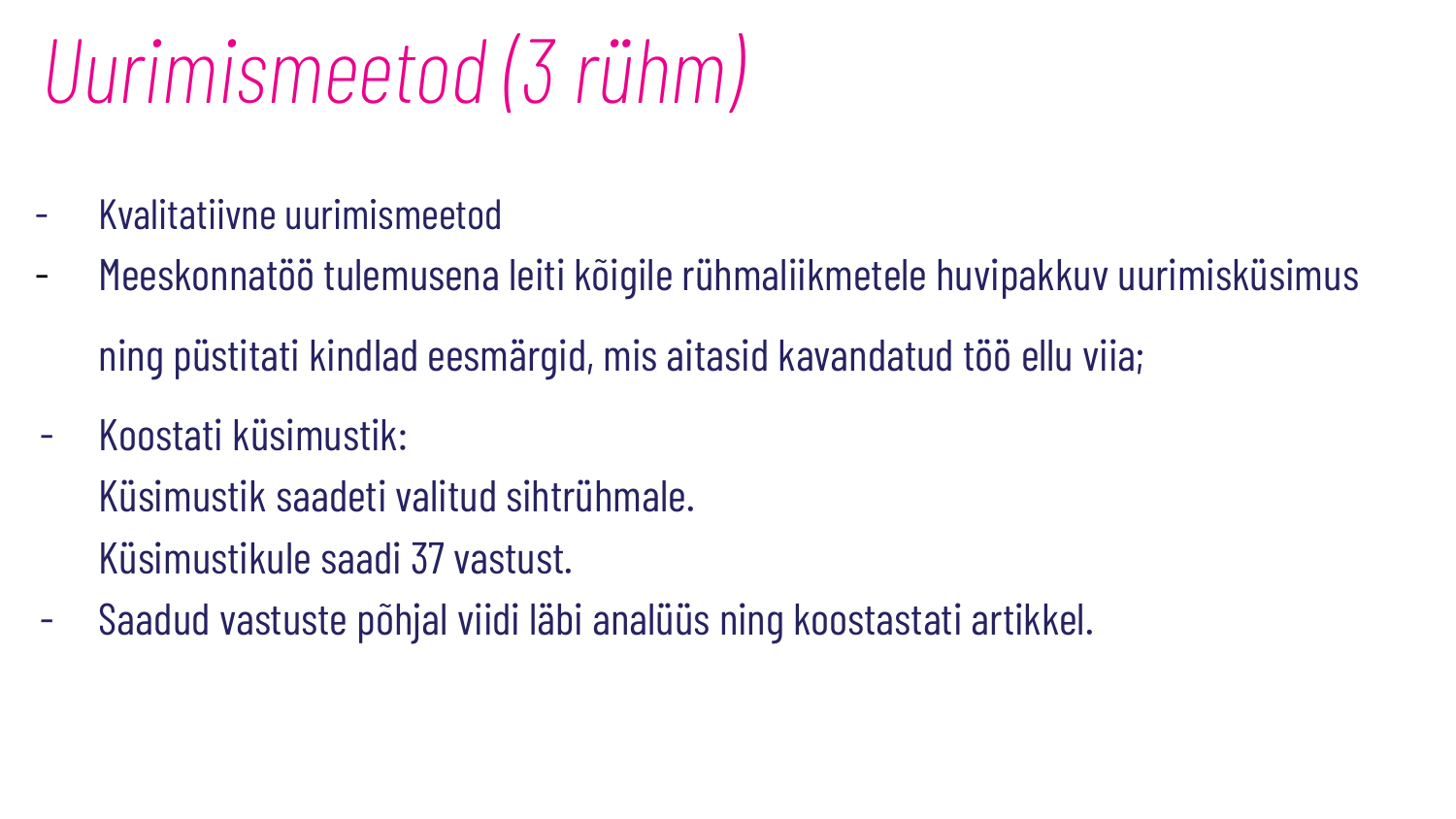

# Uurimismeetod (3 rühm)
Kvalitatiivne uurimismeetod
Meeskonnatöö tulemusena leiti kõigile rühmaliikmetele huvipakkuv uurimisküsimus
ning püstitati kindlad eesmärgid, mis aitasid kavandatud töö ellu viia;
Koostati küsimustik:
Küsimustik saadeti valitud sihtrühmale.
Küsimustikule saadi 37 vastust.
Saadud vastuste põhjal viidi läbi analüüs ning koostastati artikkel.